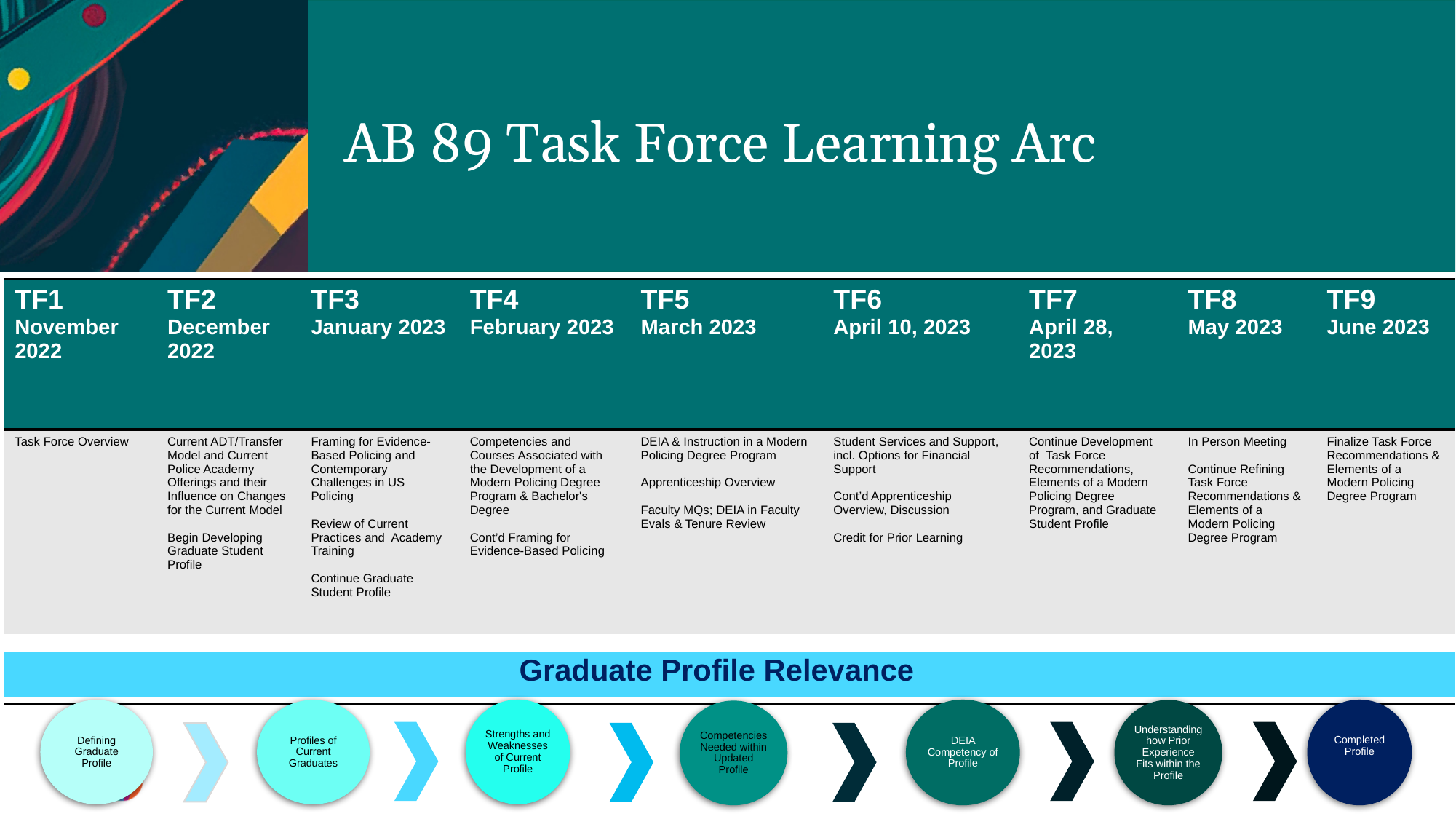

# AB 89 Task Force Learning Arc
| TF1 November 2022 | TF2 December 2022 | TF3 January 2023 | TF4 February 2023 | TF5 March 2023 | TF6 April 10, 2023 | TF7 April 28, 2023 | TF8 May 2023 | TF9 June 2023 |
| --- | --- | --- | --- | --- | --- | --- | --- | --- |
| Task Force Overview | Current ADT/Transfer Model and Current Police Academy Offerings and their Influence on Changes for the Current Model  Begin Developing Graduate Student Profile | Framing for Evidence-Based Policing and Contemporary Challenges in US Policing Review of Current Practices and Academy Training Continue Graduate Student Profile | Competencies and Courses Associated with the Development of a Modern Policing Degree Program & Bachelor's Degree Cont’d Framing for Evidence-Based Policing | DEIA & Instruction in a Modern Policing Degree Program Apprenticeship Overview Faculty MQs; DEIA in Faculty Evals & Tenure Review | Student Services and Support, incl. Options for Financial Support Cont’d Apprenticeship Overview, Discussion Credit for Prior Learning | Continue Development of Task Force Recommendations, Elements of a Modern Policing Degree Program, and Graduate Student Profile | In Person Meeting Continue Refining Task Force Recommendations & Elements of a Modern Policing Degree Program | Finalize Task Force Recommendations & Elements of a Modern Policing Degree Program |
|  |  |  |  |  |  |  |  |  |

Graduate Profile Relevance

Strengths and Weaknesses of Current Profile
DEIA Competency of Profile
Completed Profile
Understanding how Prior Experience Fits within the Profile
Defining Graduate Profile
Profiles of Current Graduates
Competencies Needed within Updated Profile